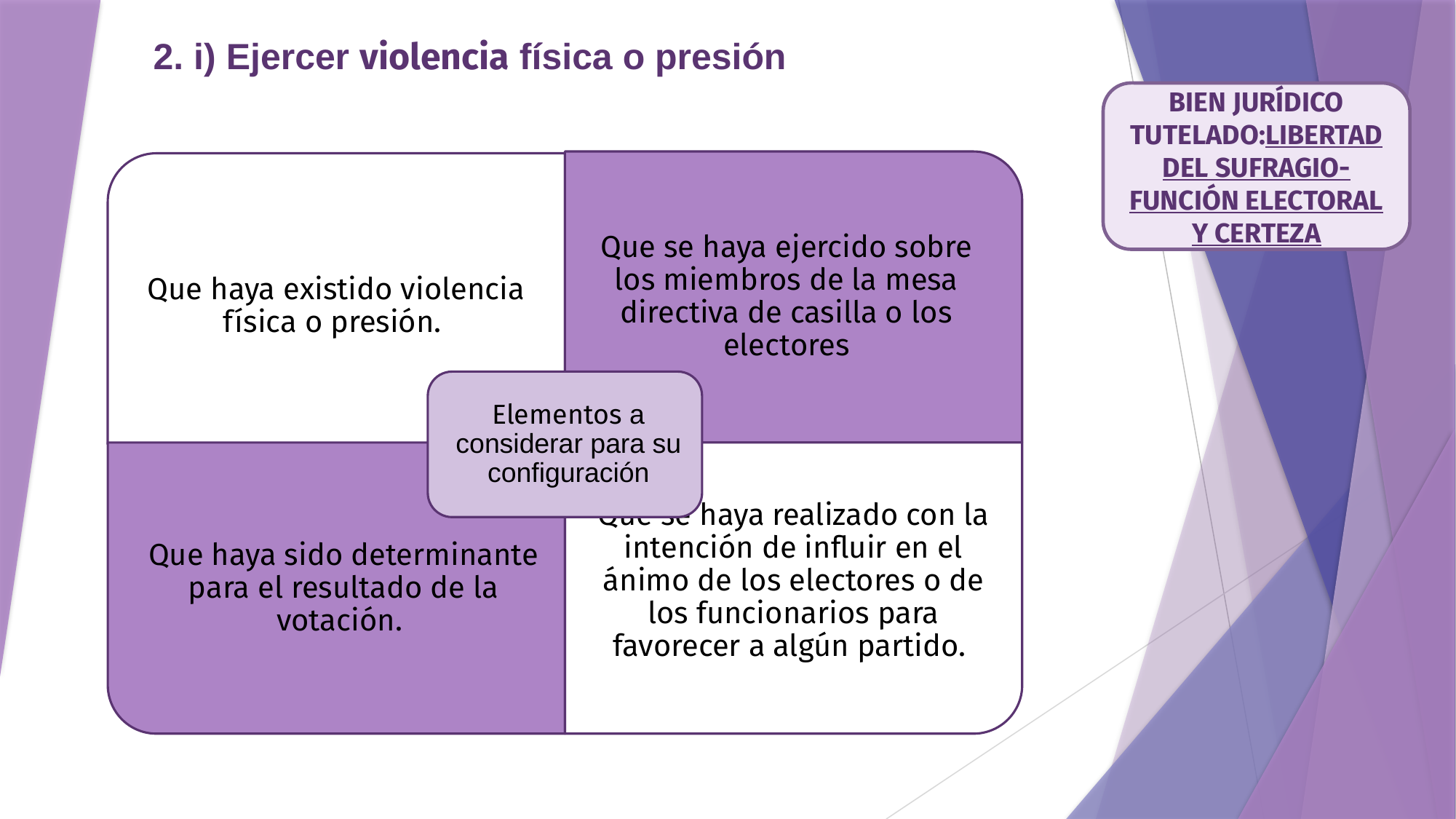

2. i) Ejercer violencia física o presión
BIEN JURÍDICO TUTELADO:LIBERTAD DEL SUFRAGIO-FUNCIÓN ELECTORAL Y CERTEZA
Que haya existido violencia física o presión.
Que se haya ejercido sobre los miembros de la mesa directiva de casilla o los electores
Que haya sido determinante para el resultado de la votación.
Que se haya realizado con la intención de influir en el ánimo de los electores o de los funcionarios para favorecer a algún partido.
Elementos a considerar para su configuración